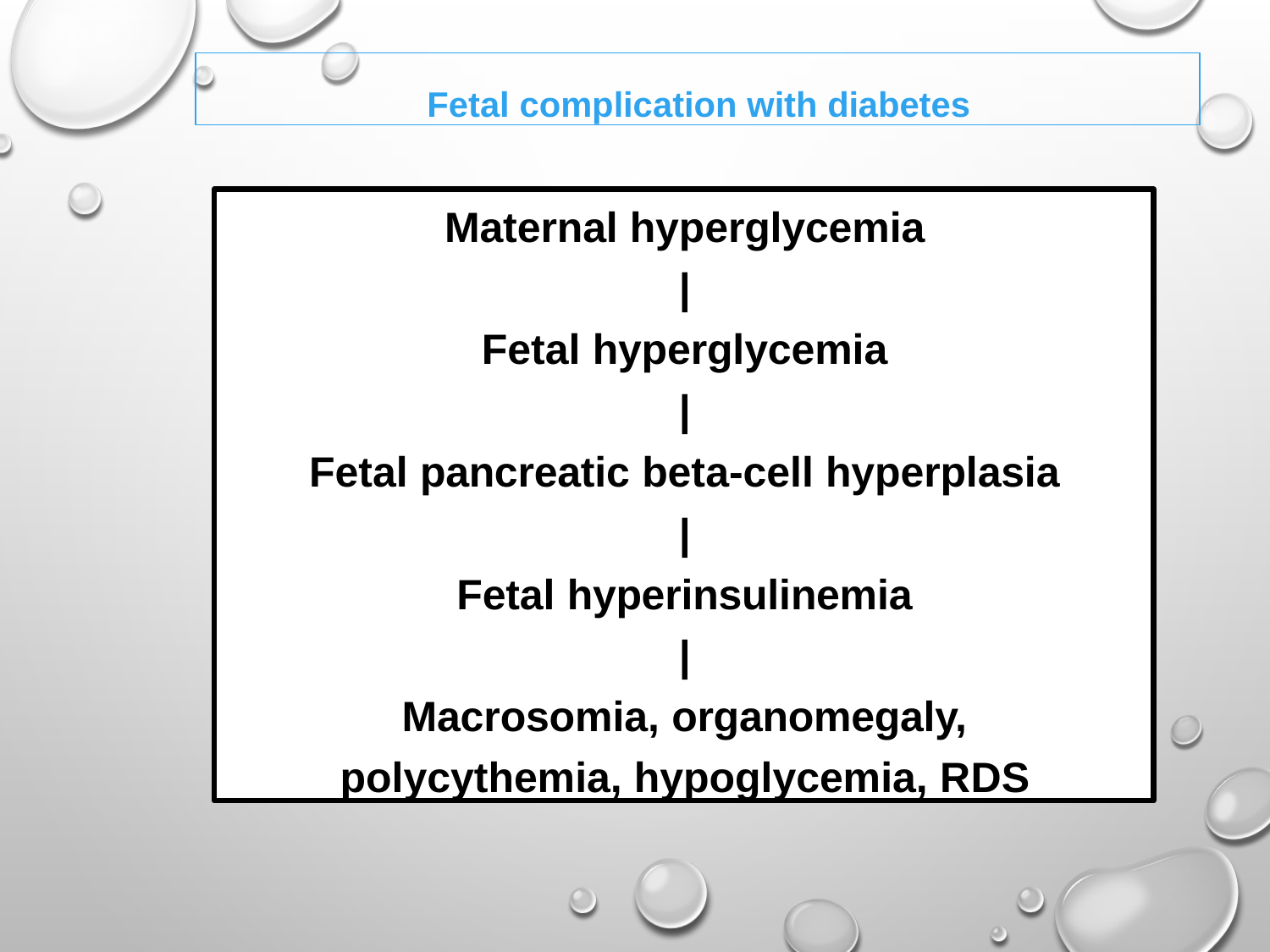

Fetal complication with diabetes
Maternal hyperglycemia
|
Fetal hyperglycemia
|
Fetal pancreatic beta-cell hyperplasia
|
Fetal hyperinsulinemia
|
Macrosomia, organomegaly,
polycythemia, hypoglycemia, RDS